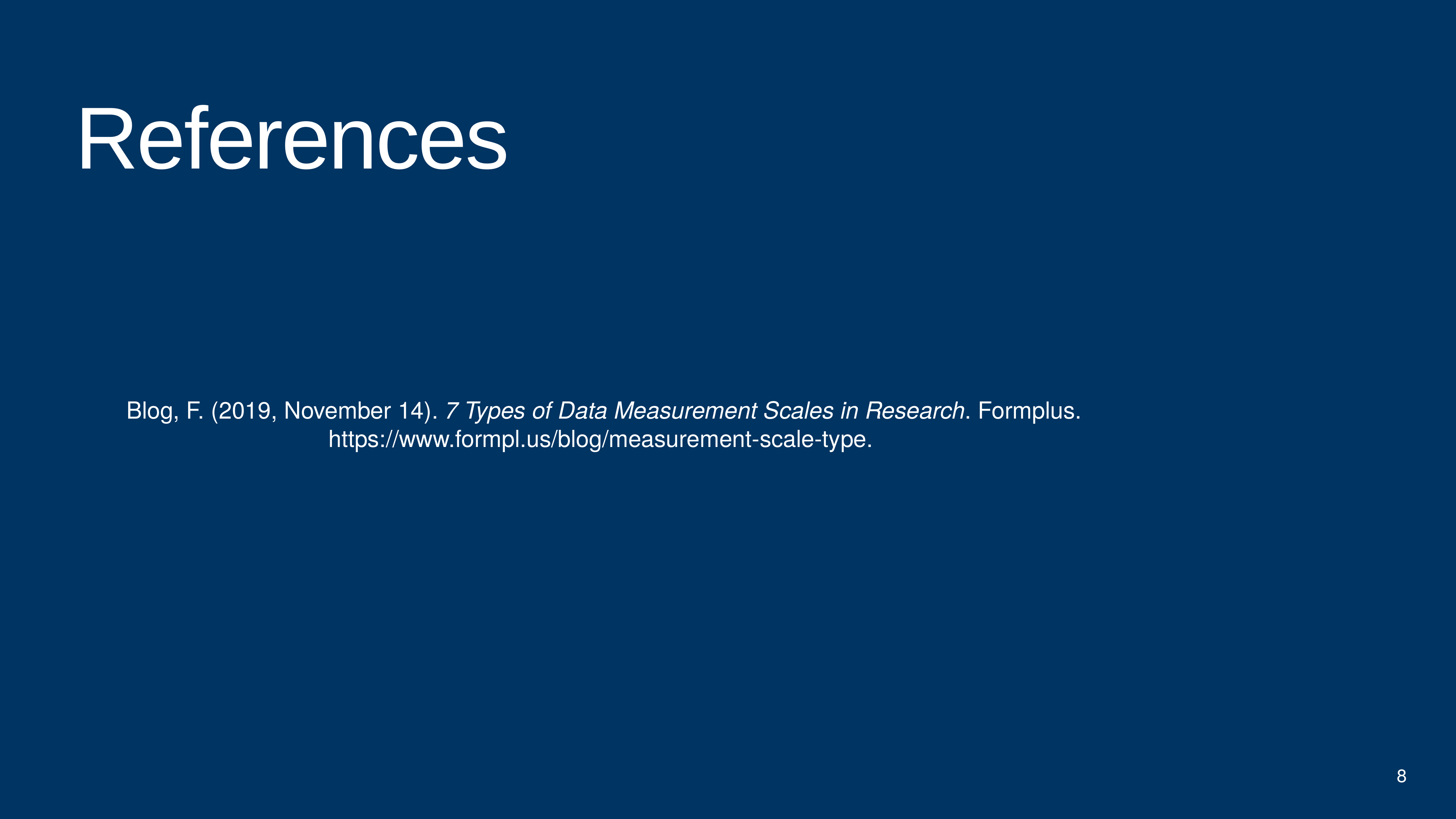

# References

Blog, F. (2019, November 14). 7 Types of Data Measurement Scales in Research. Formplus. https://www.formpl.us/blog/measurement-scale-type.

8